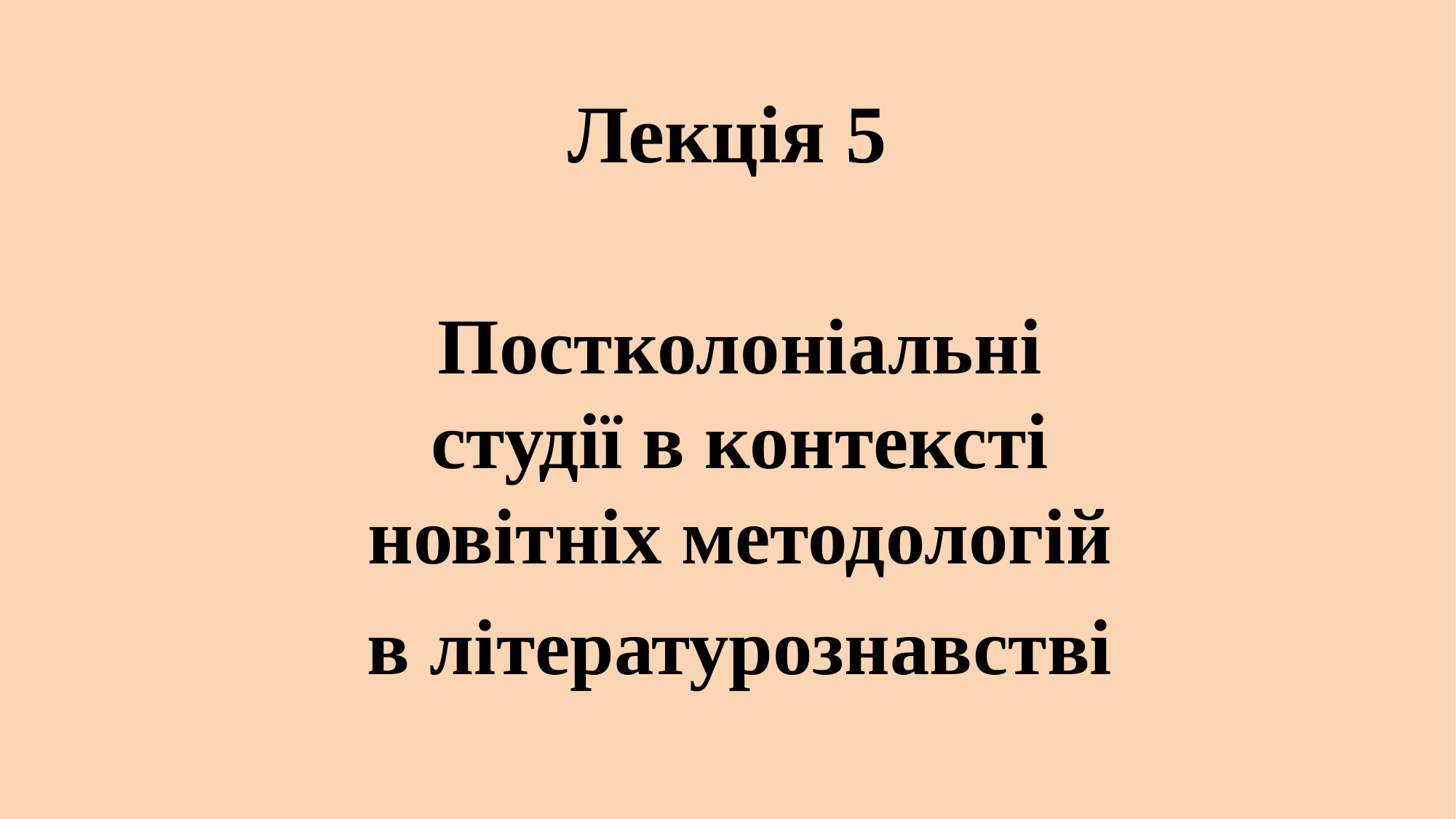

# Лекція 5
Постколоніальні студії в контексті новітніх методологій
в літературознавстві